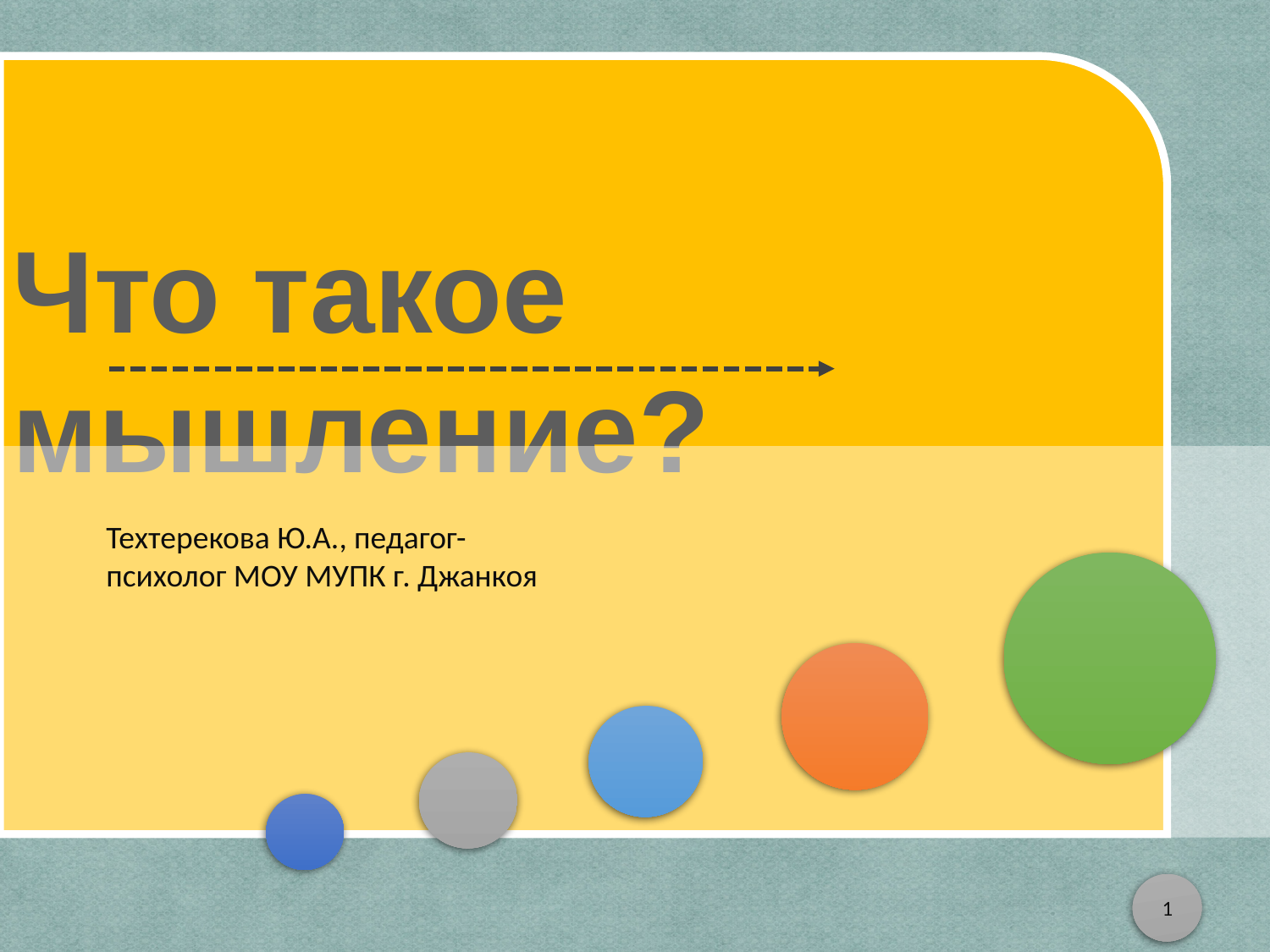

Что такое мышление?

Техтерекова Ю.А., педагог-психолог МОУ МУПК г. Джанкоя

1